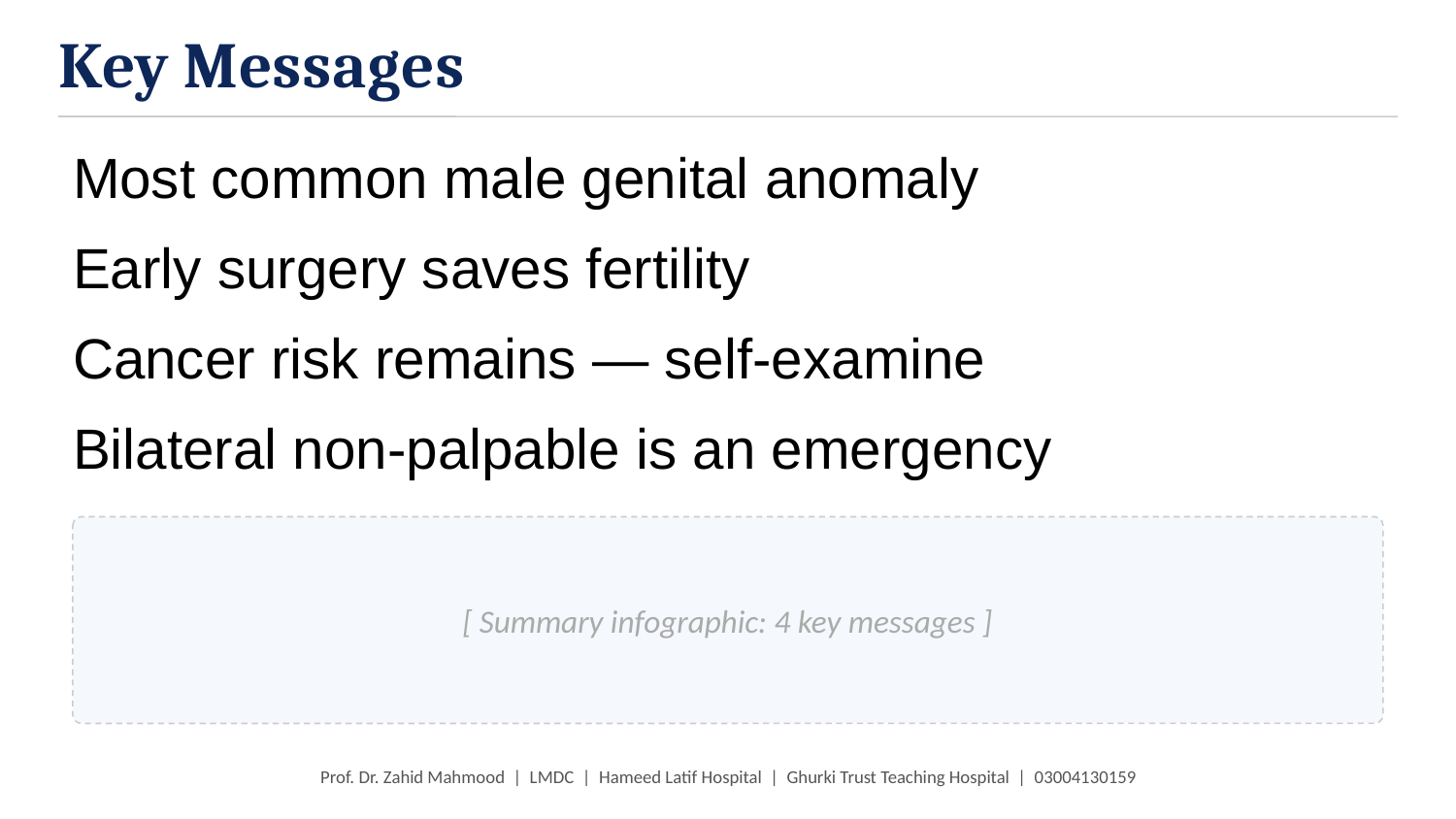

Key Messages

Most common male genital anomaly
Early surgery saves fertility
Cancer risk remains — self-examine
Bilateral non-palpable is an emergency

[ Summary infographic: 4 key messages ]
Prof. Dr. Zahid Mahmood  |  LMDC  |  Hameed Latif Hospital  |  Ghurki Trust Teaching Hospital  |  03004130159